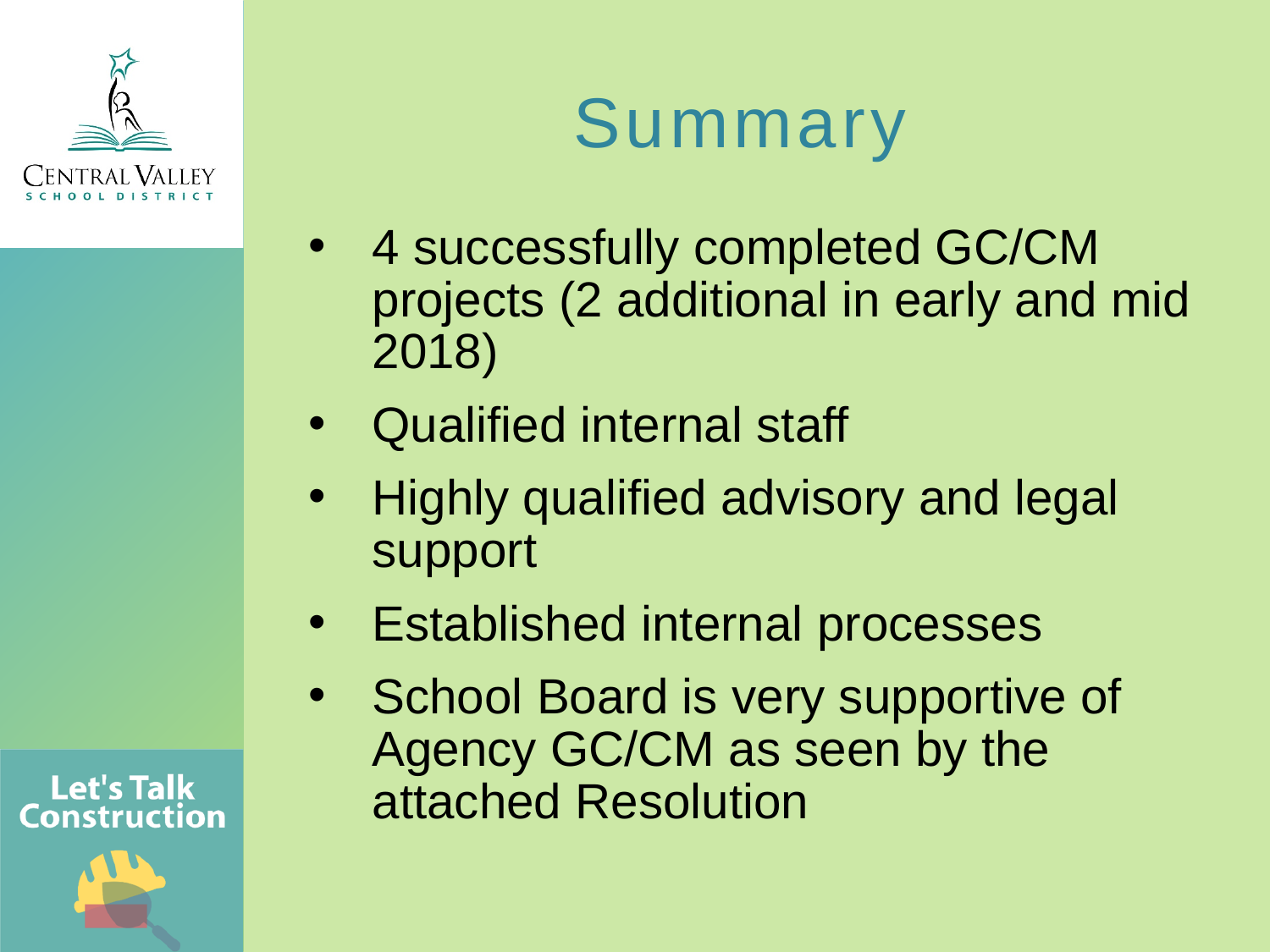

Summary
4 successfully completed GC/CM projects (2 additional in early and mid 2018)
Qualified internal staff
Highly qualified advisory and legal support
Established internal processes
School Board is very supportive of Agency GC/CM as seen by the attached Resolution